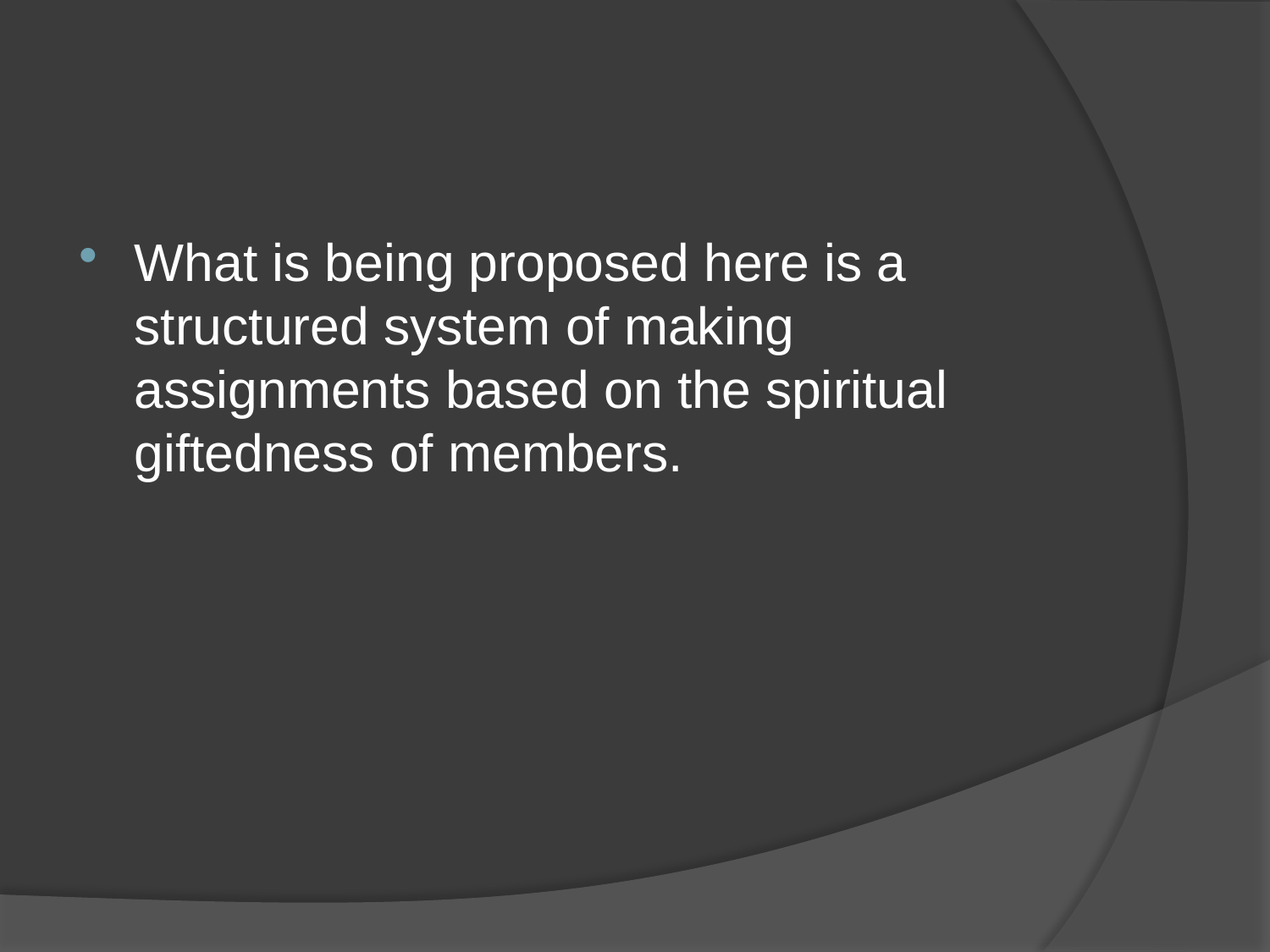

#
What is being proposed here is a structured system of making assignments based on the spiritual giftedness of members.